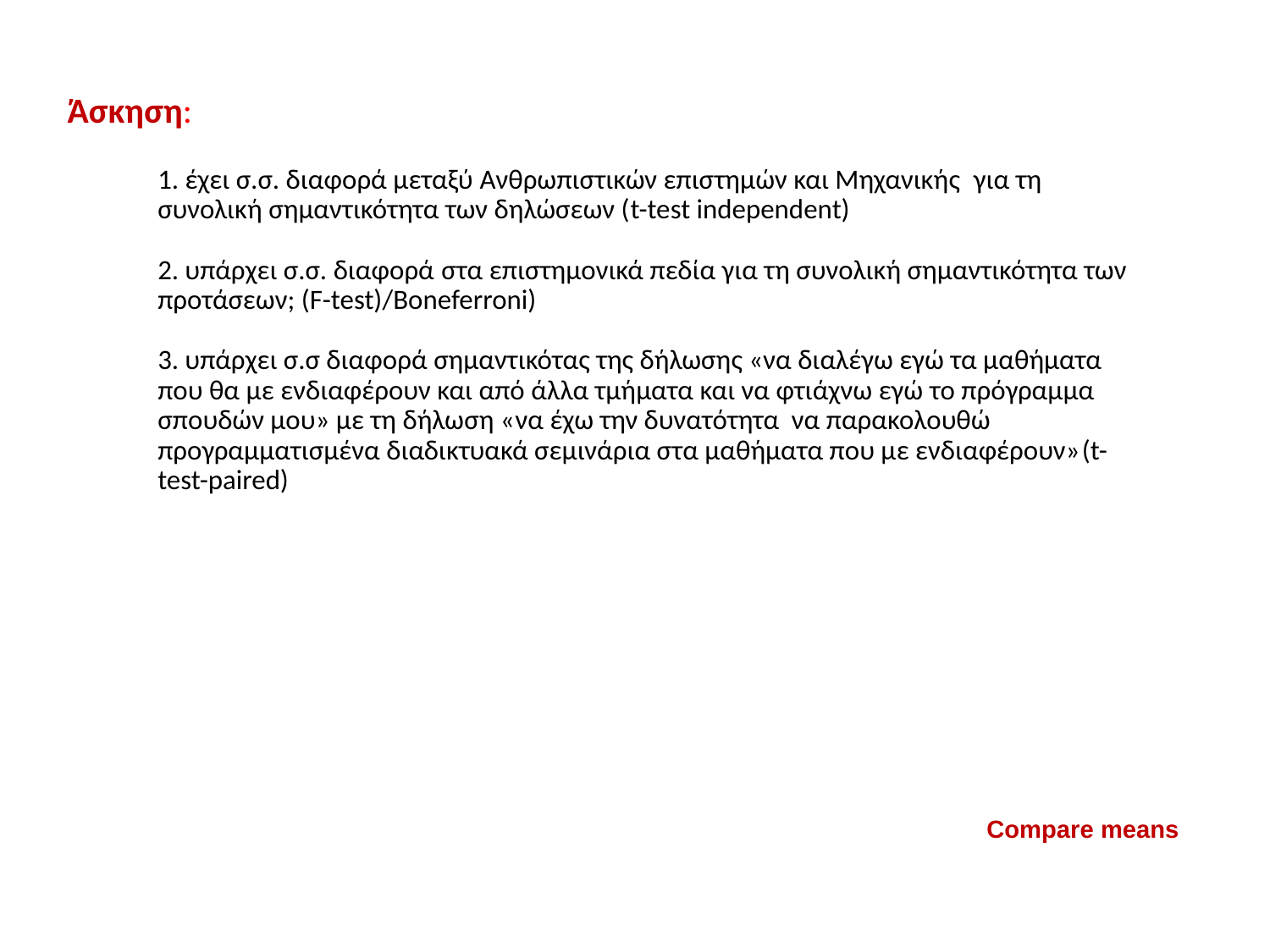

Άσκηση:
# 1. έχει σ.σ. διαφορά μεταξύ Ανθρωπιστικών επιστημών και Μηχανικής  για τη συνολική σημαντικότητα των δηλώσεων (t-test independent) 2. υπάρχει σ.σ. διαφορά στα επιστημονικά πεδία για τη συνολική σημαντικότητα των προτάσεων; (F-test)/Boneferroni) 3. υπάρχει σ.σ διαφορά σημαντικότας της δήλωσης «να διαλέγω εγώ τα μαθήματα που θα με ενδιαφέρουν και από άλλα τμήματα και να φτιάχνω εγώ το πρόγραμμα σπουδών μου» με τη δήλωση «να έχω την δυνατότητα  να παρακολουθώ προγραμματισμένα διαδικτυακά σεμινάρια στα μαθήματα που με ενδιαφέρουν»(t-test-paired)
Compare means